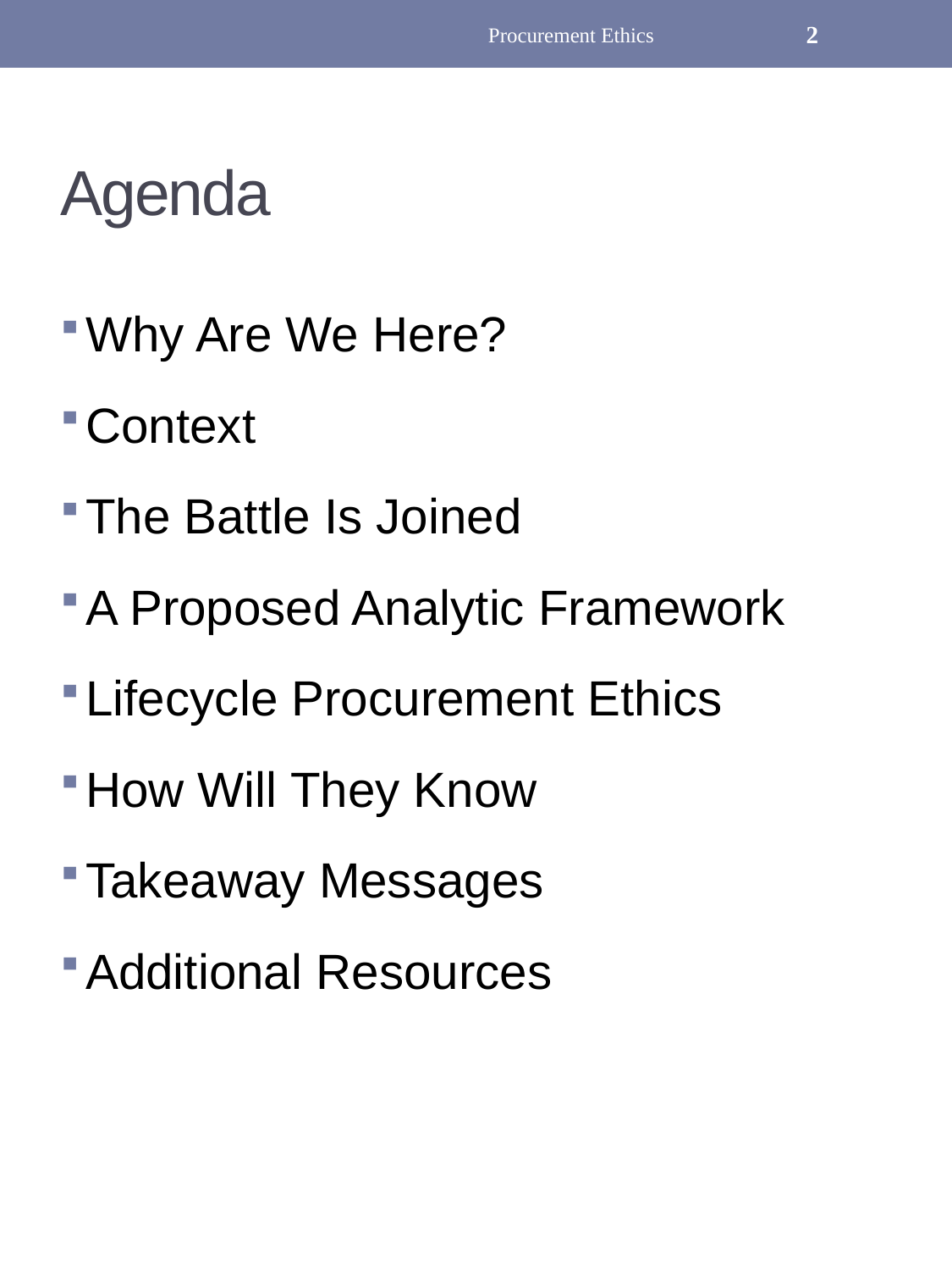

Procurement Ethics
2
# Agenda
Why Are We Here?
Context
The Battle Is Joined
A Proposed Analytic Framework
Lifecycle Procurement Ethics
How Will They Know
Takeaway Messages
Additional Resources